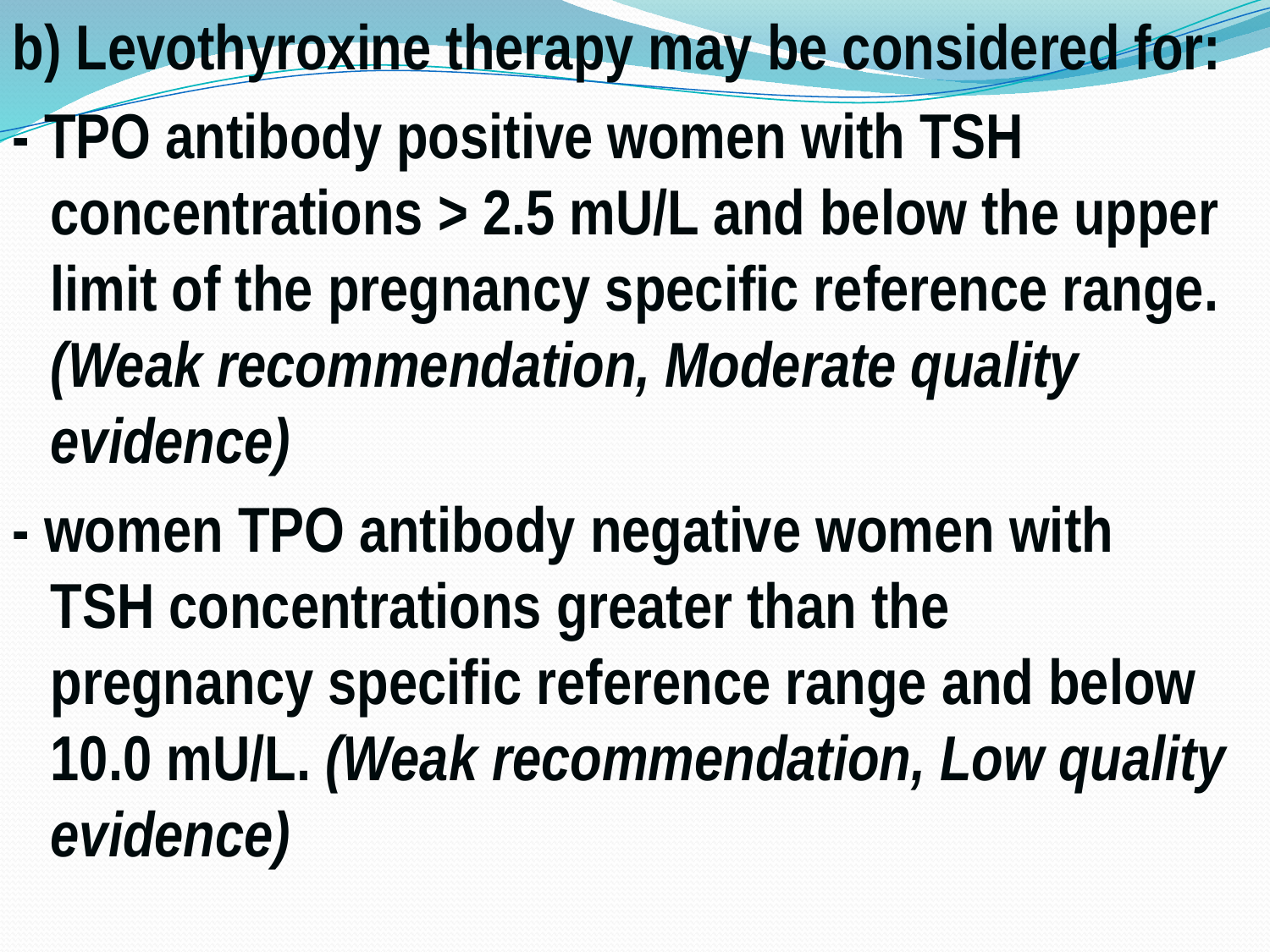

b) Levothyroxine therapy may be considered for:
- TPO antibody positive women with TSH concentrations > 2.5 mU/L and below the upper limit of the pregnancy specific reference range. (Weak recommendation, Moderate quality evidence)
- women TPO antibody negative women with TSH concentrations greater than the pregnancy specific reference range and below 10.0 mU/L. (Weak recommendation, Low quality evidence)